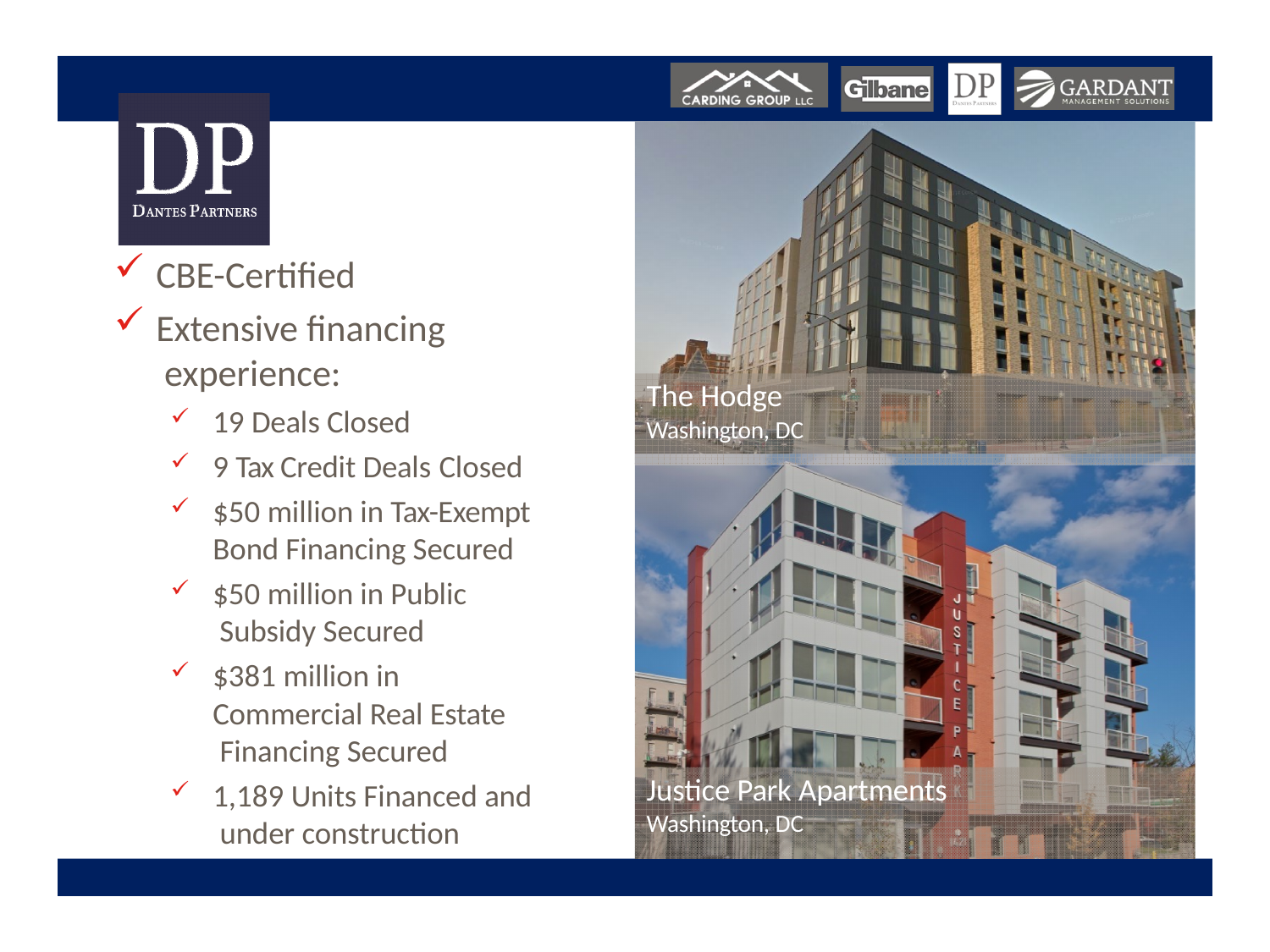

CBE-Certified
Extensive financing  experience:
The Hodge
Washington, DC
19 Deals Closed
9 Tax Credit Deals Closed
$50 million in Tax-Exempt  Bond Financing Secured
$50 million in Public  Subsidy Secured
$381 million in  Commercial Real Estate  Financing Secured
1,189 Units Financed and  under construction

Justice Park Apartments
Washington, DC